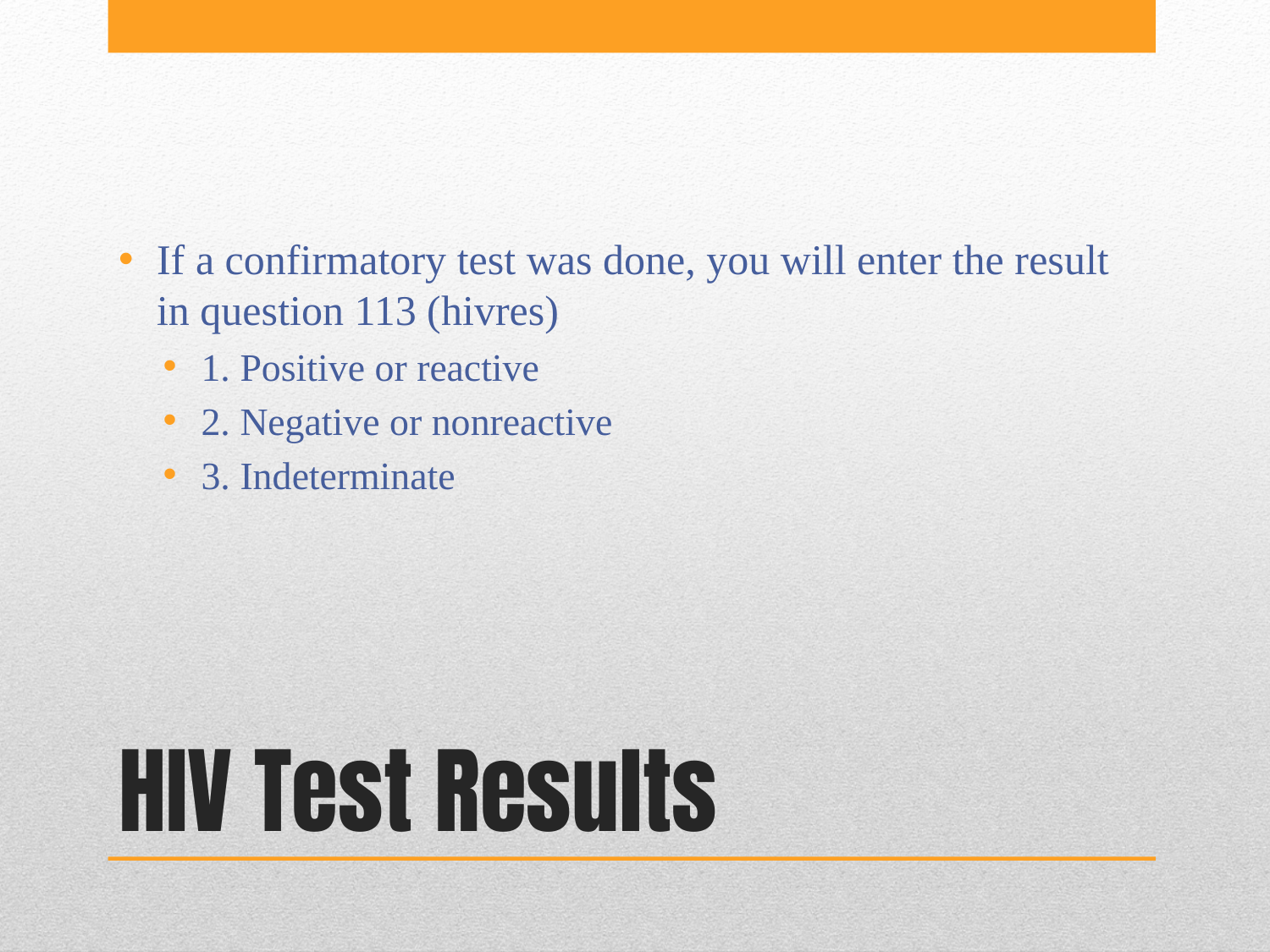

If a confirmatory test was done, you will enter the result in question 113 (hivres)
1. Positive or reactive
2. Negative or nonreactive
3. Indeterminate
# HIV Test Results